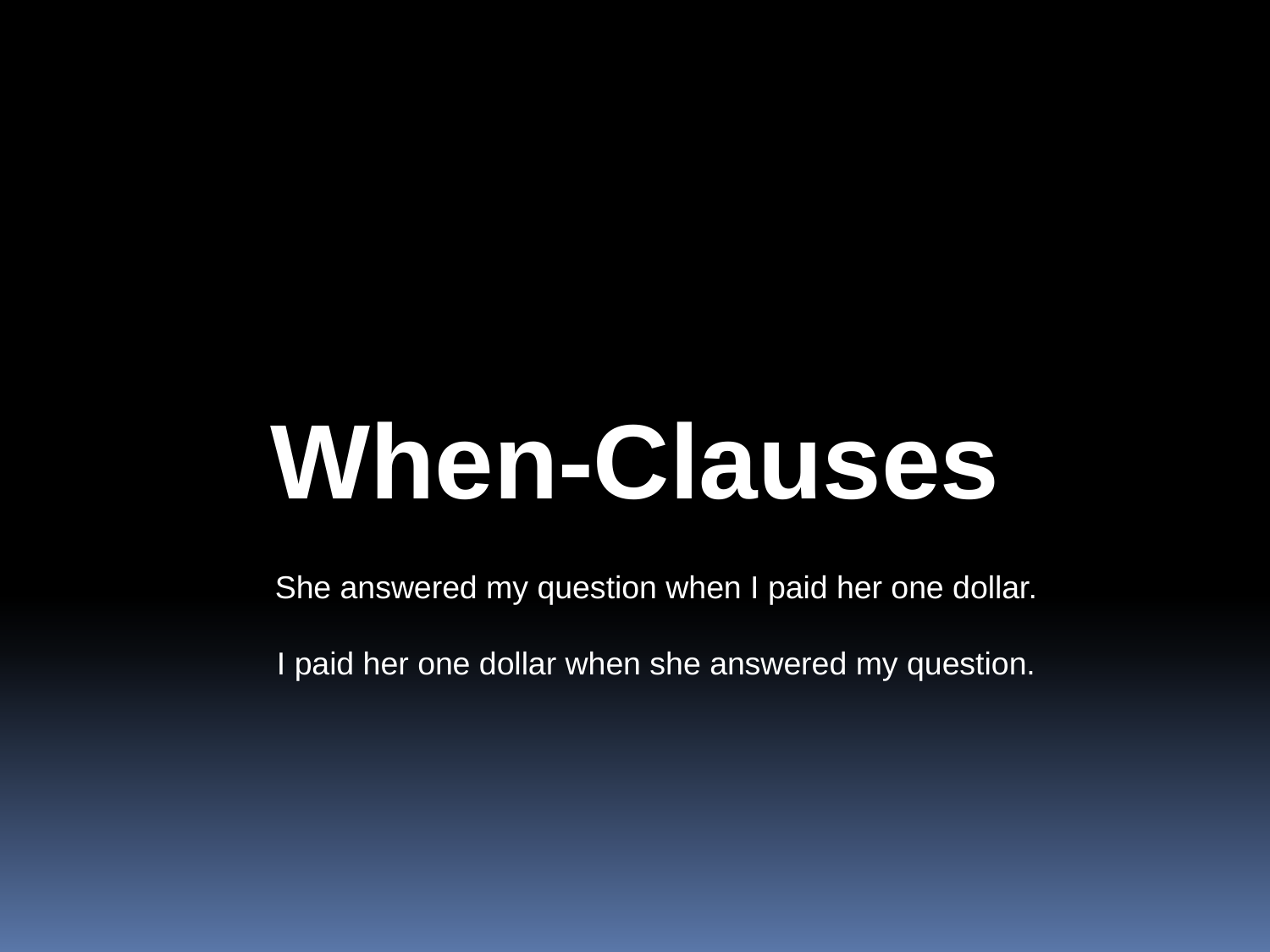

When-Clauses
She answered my question when I paid her one dollar.

I paid her one dollar when she answered my question.